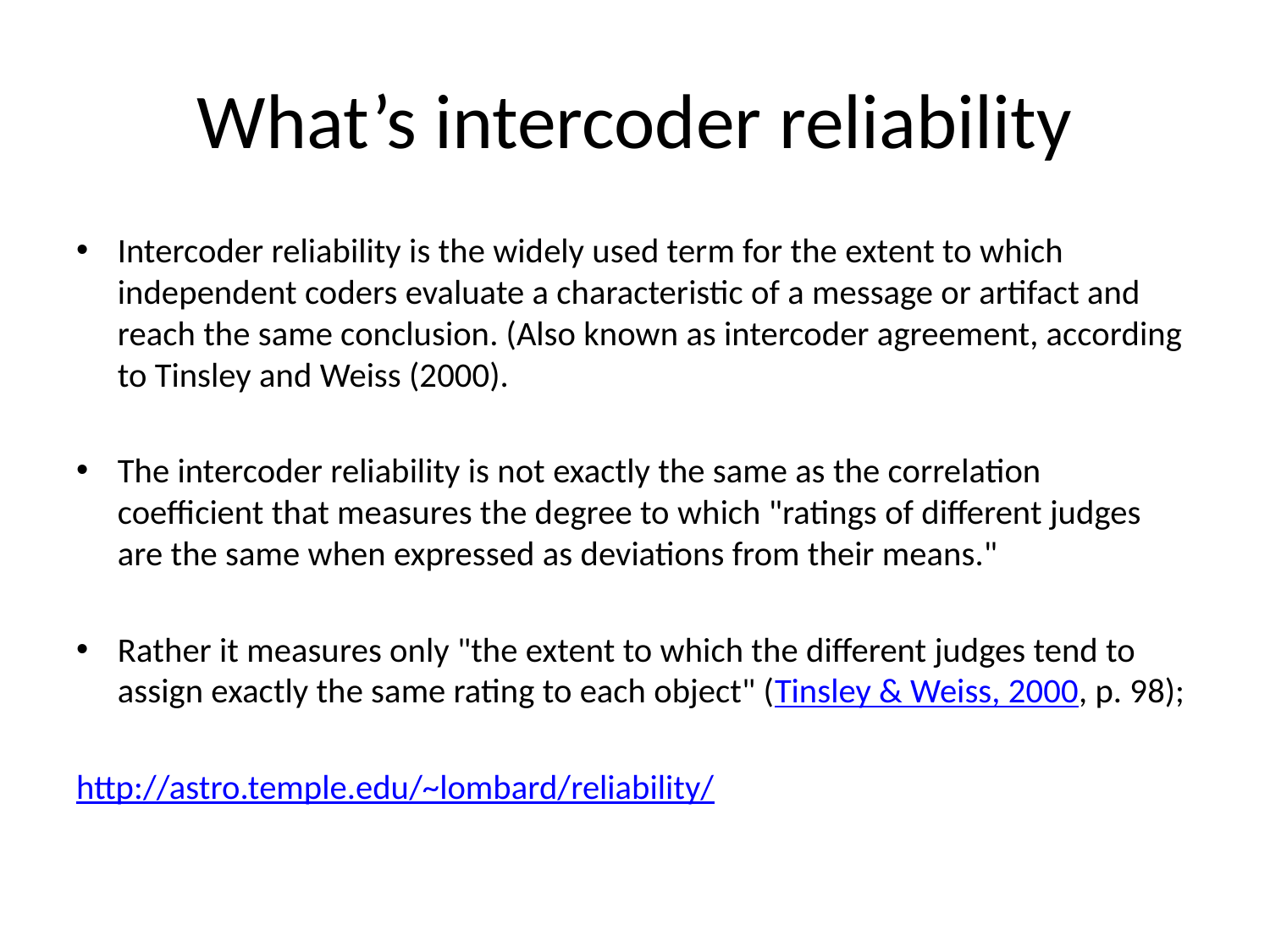

# What’s intercoder reliability
Intercoder reliability is the widely used term for the extent to which independent coders evaluate a characteristic of a message or artifact and reach the same conclusion. (Also known as intercoder agreement, according to Tinsley and Weiss (2000).

The intercoder reliability is not exactly the same as the correlation coefficient that measures the degree to which "ratings of different judges are the same when expressed as deviations from their means."

Rather it measures only "the extent to which the different judges tend to assign exactly the same rating to each object" (Tinsley & Weiss, 2000, p. 98);

http://astro.temple.edu/~lombard/reliability/